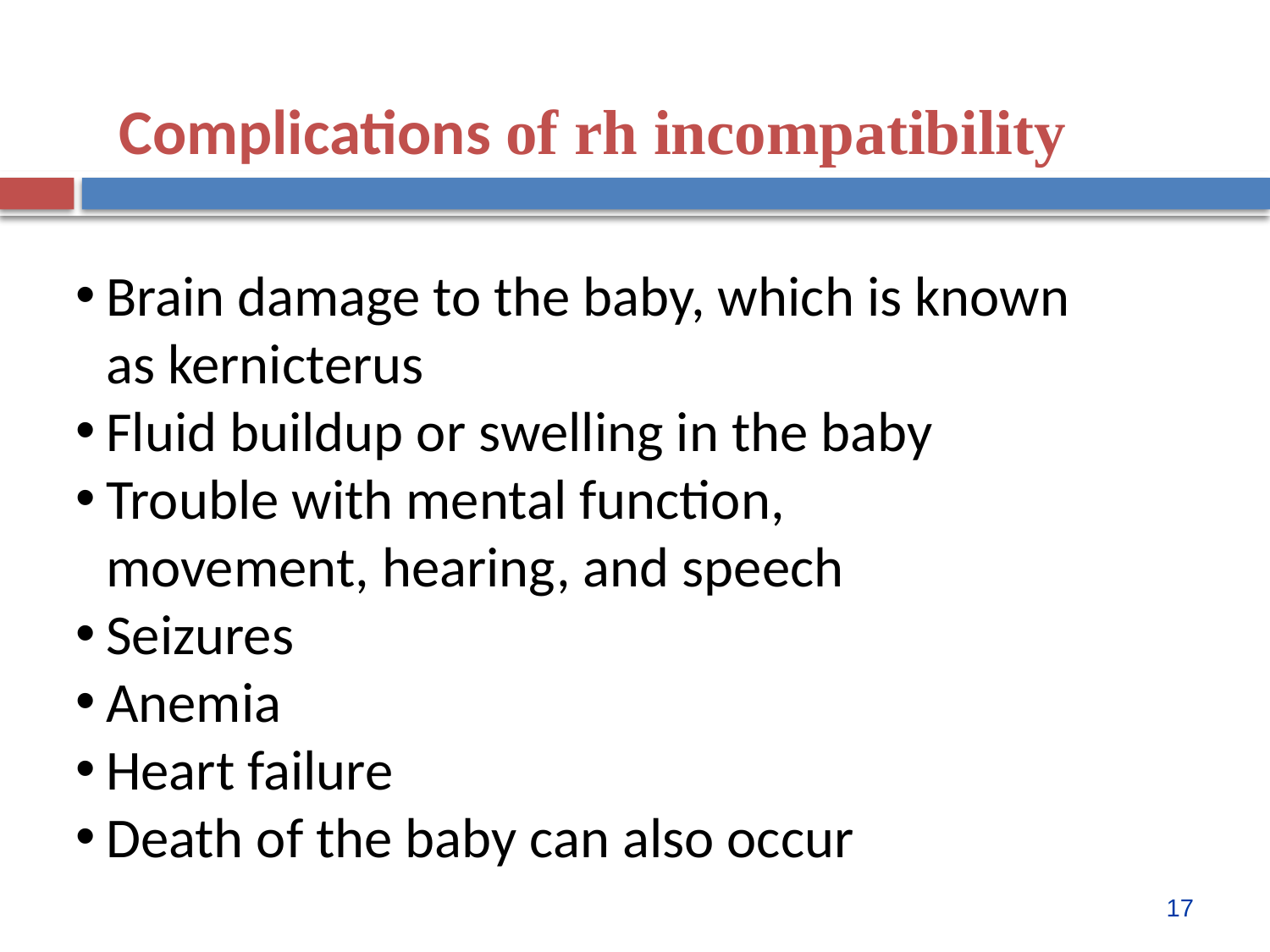

Complications of rh incompatibility

Brain damage to the baby, which is known as kernicterus
Fluid buildup or swelling in the baby
Trouble with mental function, movement, hearing, and speech
Seizures
Anemia
Heart failure
Death of the baby can also occur

17